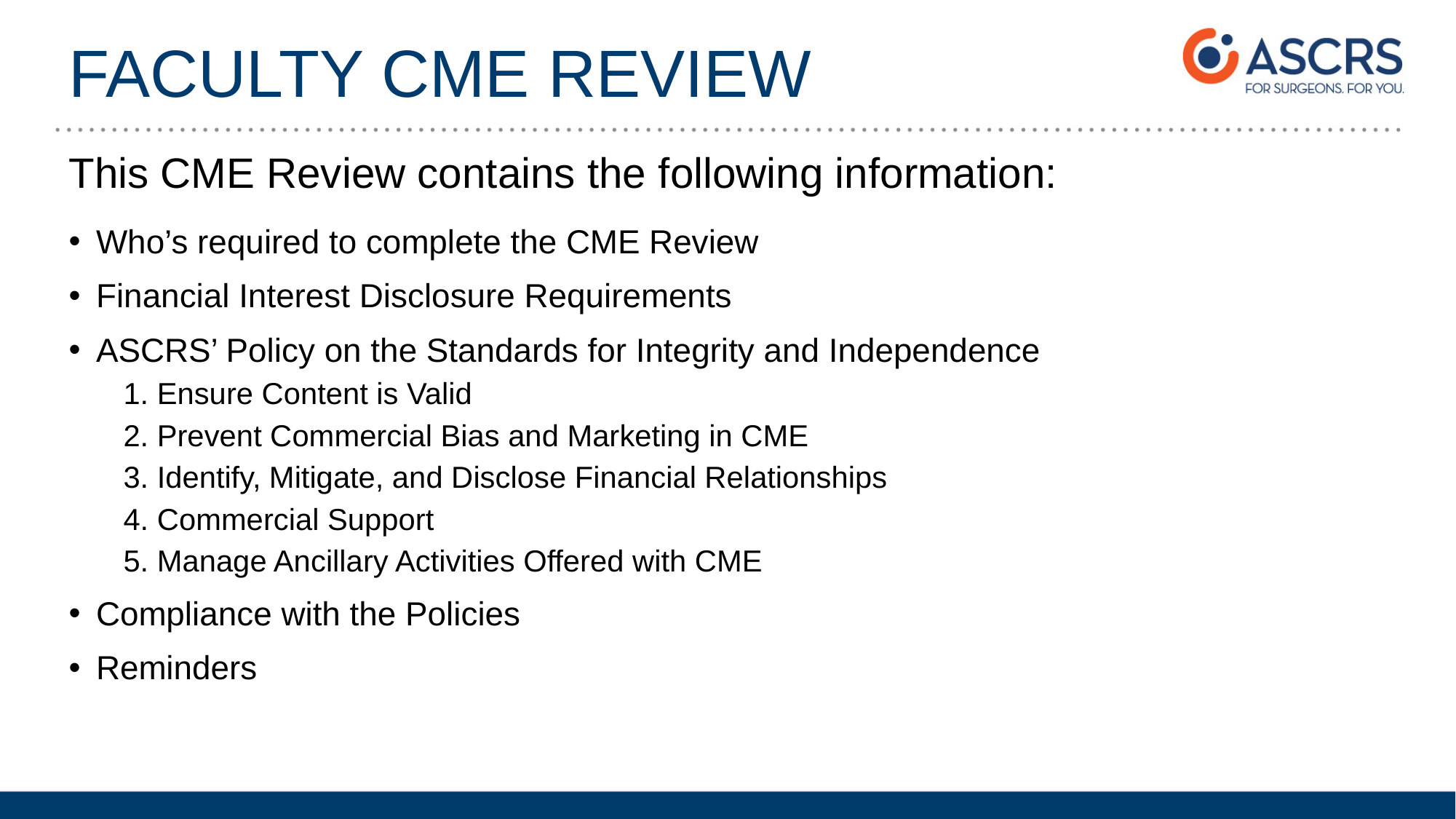

# FACULTY CME REVIEW
This CME Review contains the following information:
Who’s required to complete the CME Review
Financial Interest Disclosure Requirements
ASCRS’ Policy on the Standards for Integrity and Independence
1. Ensure Content is Valid
2. Prevent Commercial Bias and Marketing in CME
3. Identify, Mitigate, and Disclose Financial Relationships
4. Commercial Support
5. Manage Ancillary Activities Offered with CME
Compliance with the Policies
Reminders